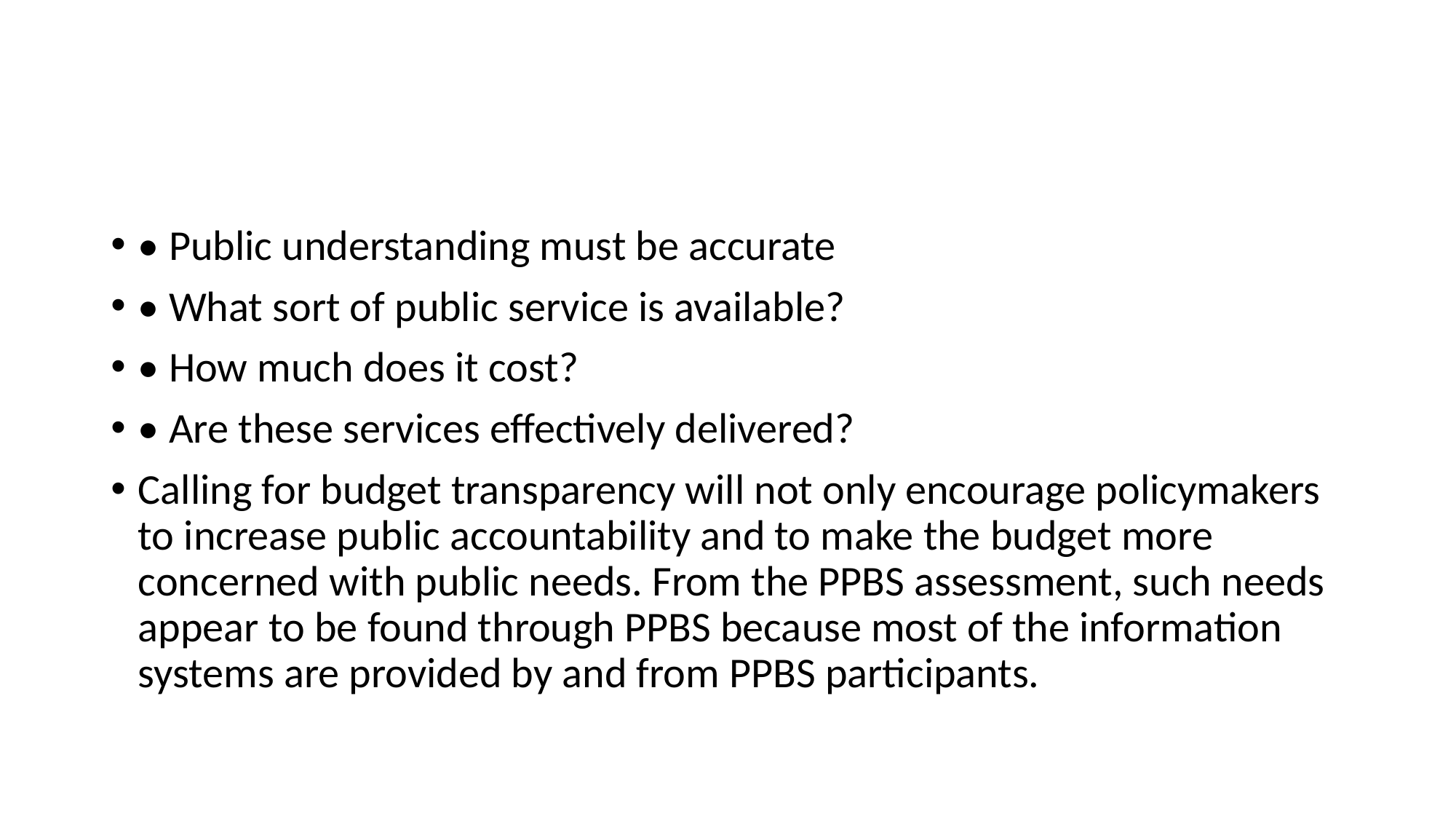

• Public understanding must be accurate
• What sort of public service is available?
• How much does it cost?
• Are these services effectively delivered?
Calling for budget transparency will not only encourage policymakers to increase public accountability and to make the budget more concerned with public needs. From the PPBS assessment, such needs appear to be found through PPBS because most of the information systems are provided by and from PPBS participants.